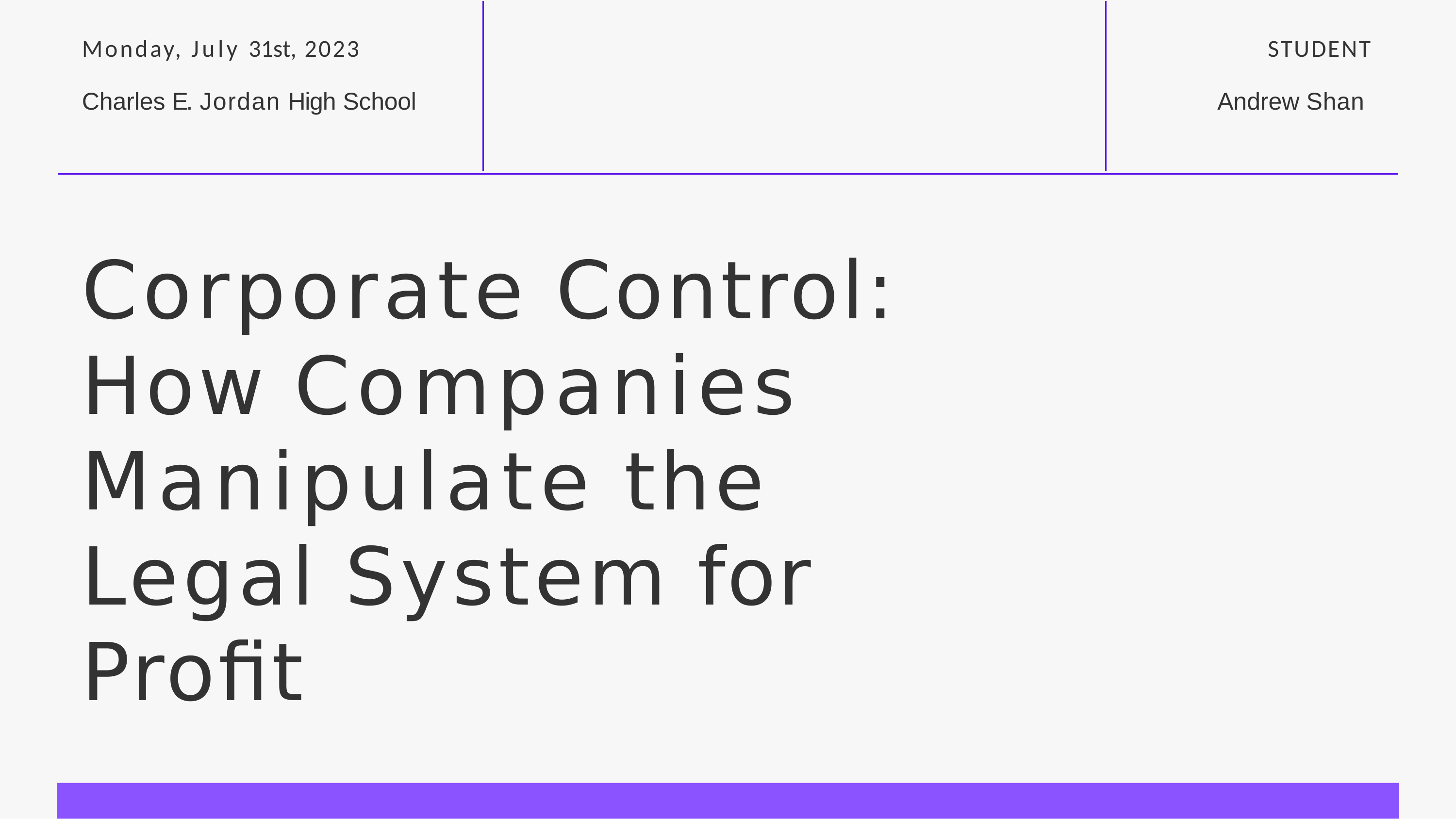

# Monday, July 31st, 2023
STUDENT
Charles E. Jordan High School
Andrew Shan
Corporate Control: How Companies
Manipulate the Legal System for Profit